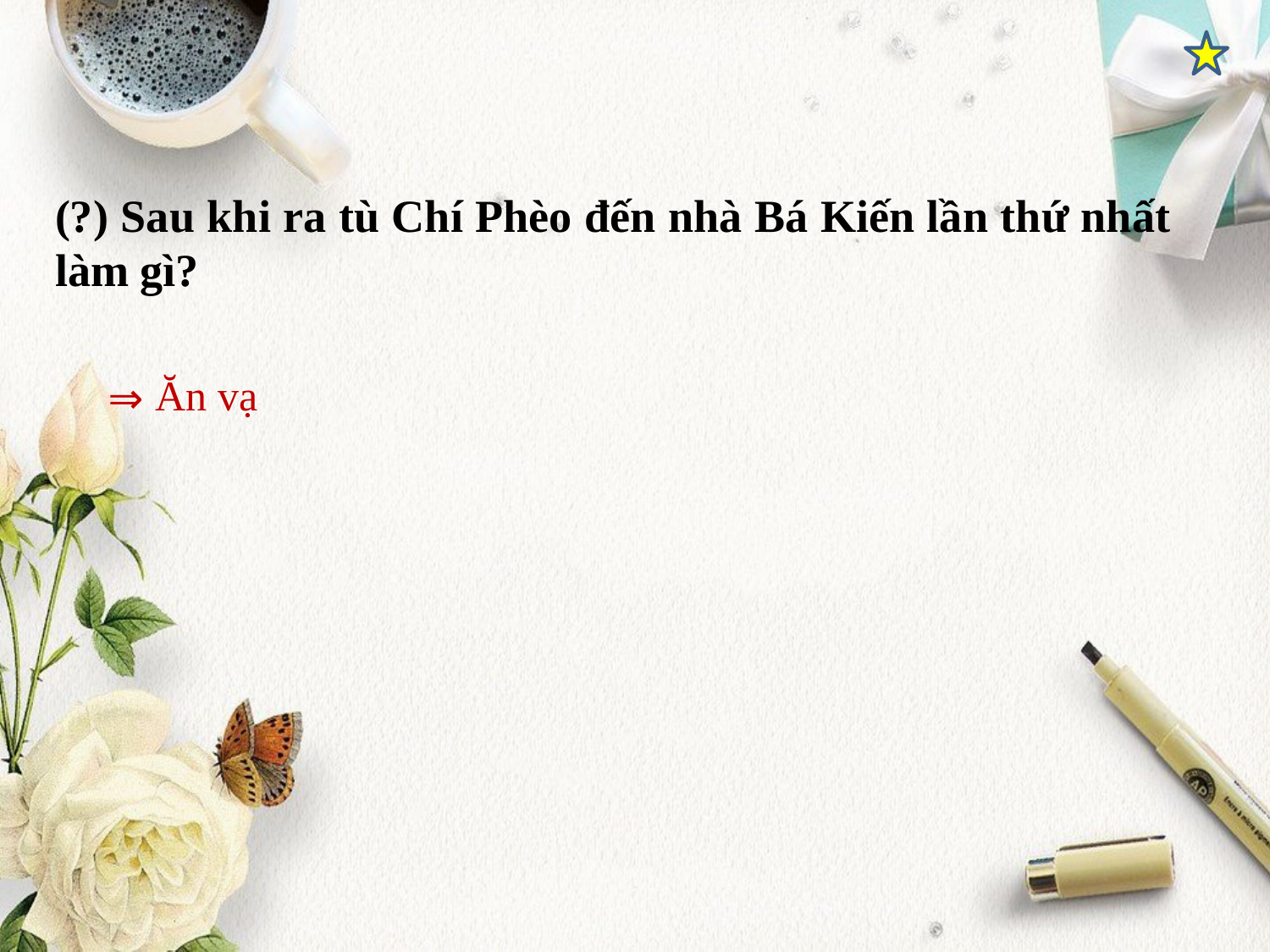

(?) Sau khi ra tù Chí Phèo đến nhà Bá Kiến lần thứ nhất làm gì?
Ăn vạ